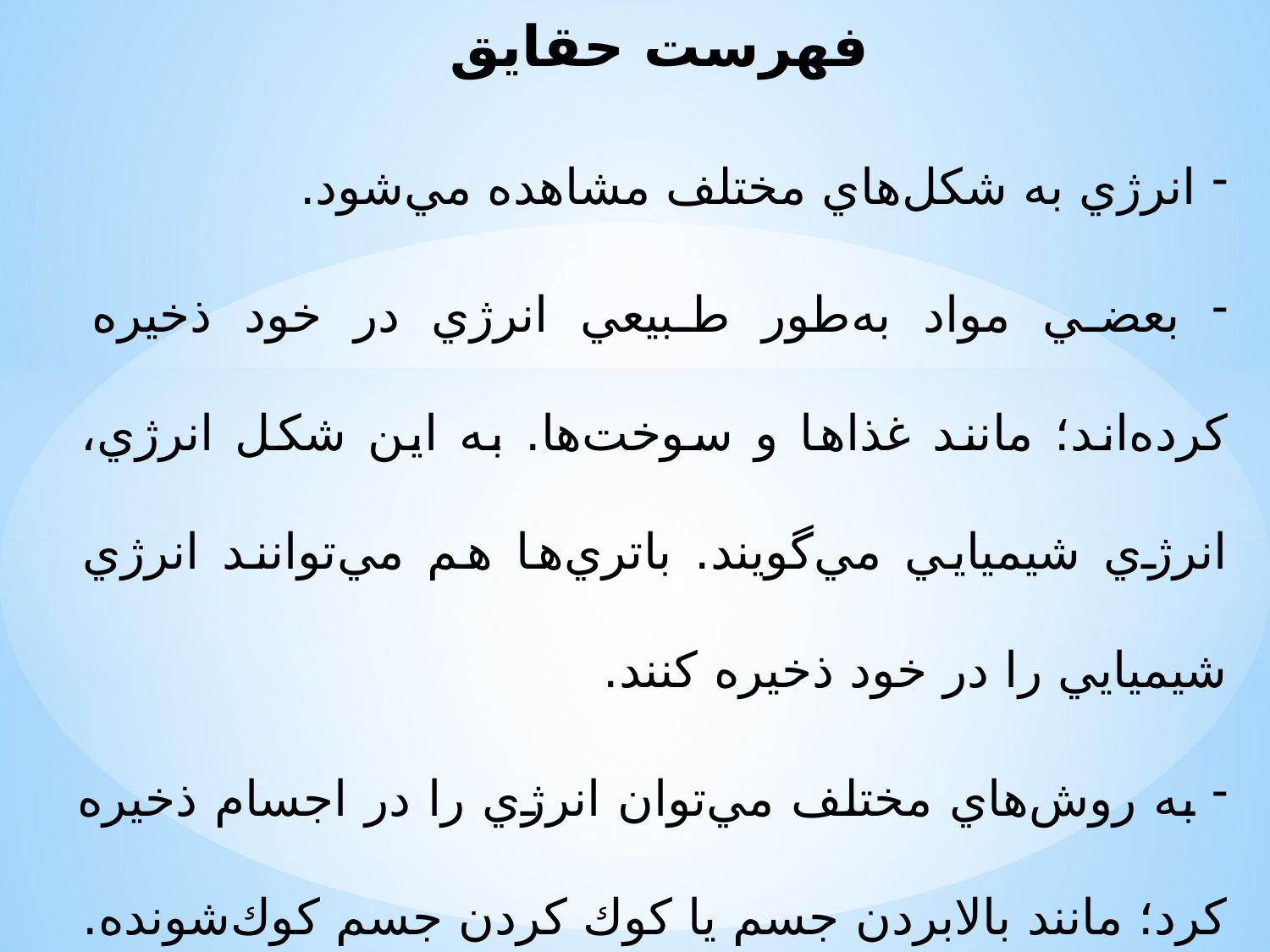

فهرست حقايق
 انرژي به شكل‌هاي مختلف مشاهده مي‌شود.
 بعضي مواد به‌طور طبيعي انرژي در خود ذخيره كرده‌اند؛ مانند غذاها و سوخت‌ها. به اين شكل انرژي، انرژي شيميايي مي‌گويند. باتري‌ها هم مي‌توانند انرژي شيميايي را در خود ذخيره كنند.
 به روش‌هاي مختلف مي‌توان انرژي را در اجسام ذخيره كرد؛ مانند بالابردن جسم يا كوك كردن جسم كوك‌شونده.